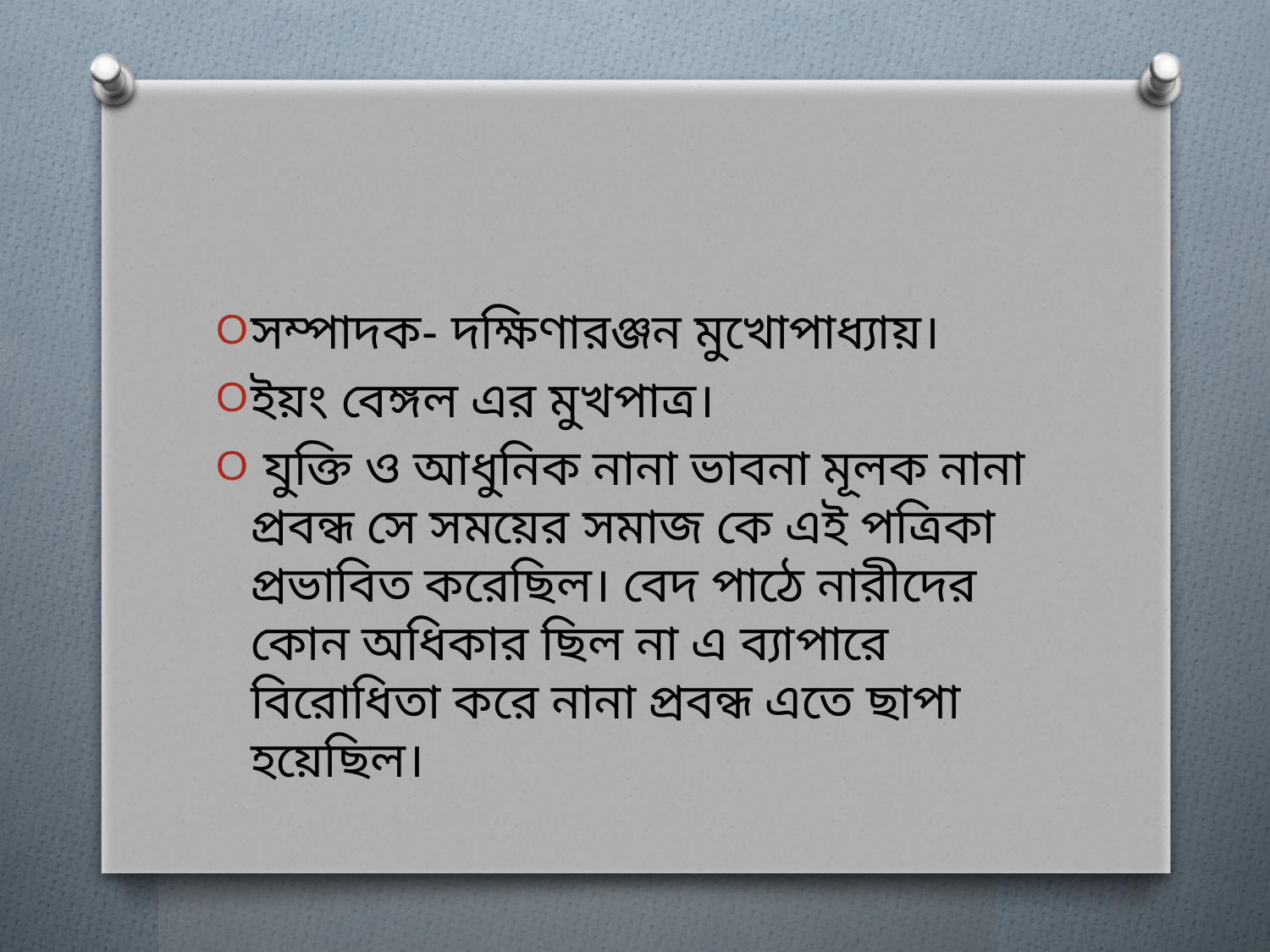

#
সম্পাদক- দক্ষিণারঞ্জন মুখোপাধ্যায়।
ইয়ং বেঙ্গল এর মুখপাত্র।
 যুক্তি ও আধুনিক নানা ভাবনা মূলক নানা প্রবন্ধ সে সময়ের সমাজ কে এই পত্রিকা প্রভাবিত করেছিল। বেদ পাঠে নারীদের কোন অধিকার ছিল না এ ব্যাপারে বিরোধিতা করে নানা প্রবন্ধ এতে ছাপা হয়েছিল।